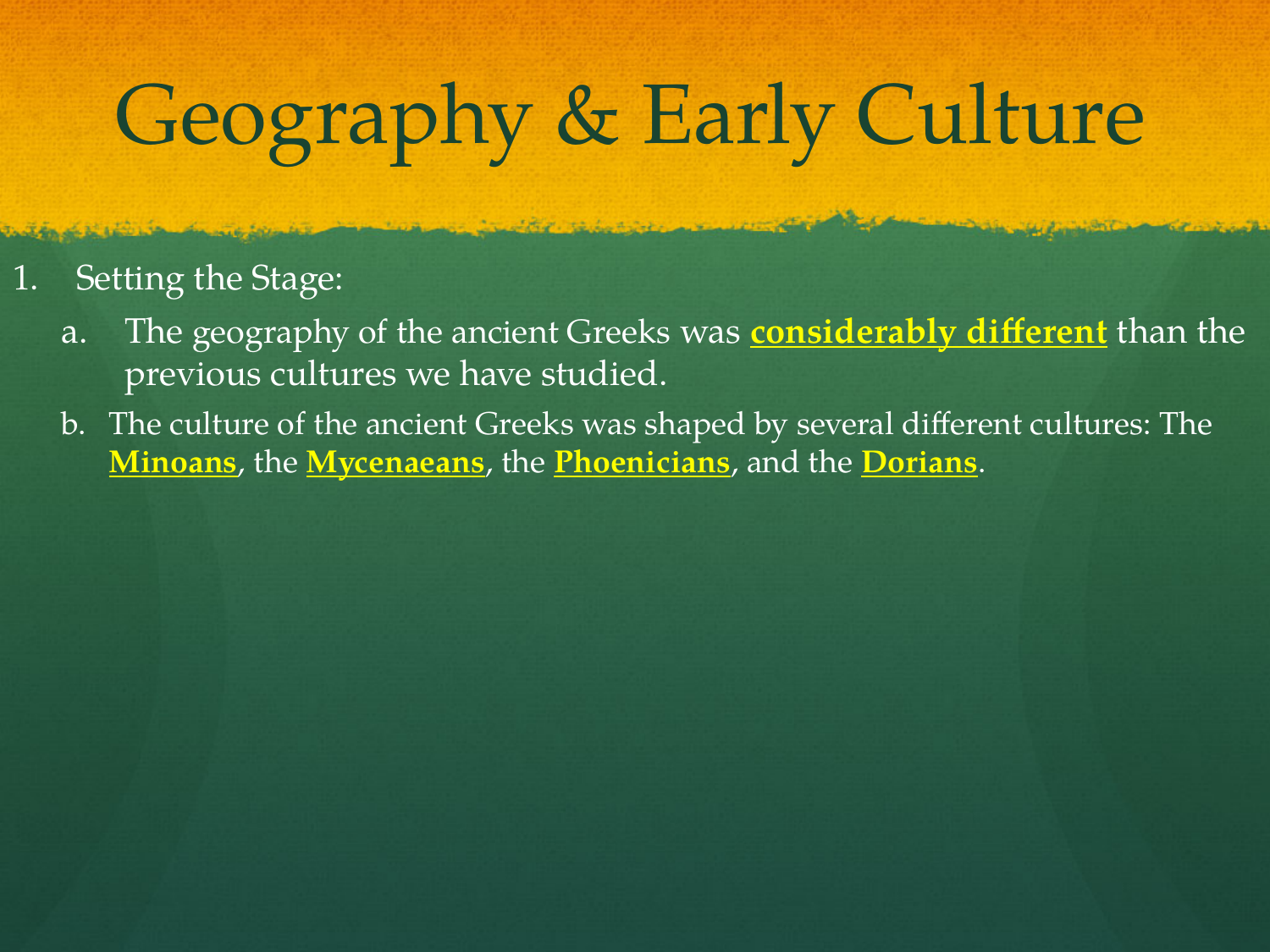

# Geography & Early Culture
Setting the Stage:
The geography of the ancient Greeks was considerably different than the previous cultures we have studied.
The culture of the ancient Greeks was shaped by several different cultures: The Minoans, the Mycenaeans, the Phoenicians, and the Dorians.